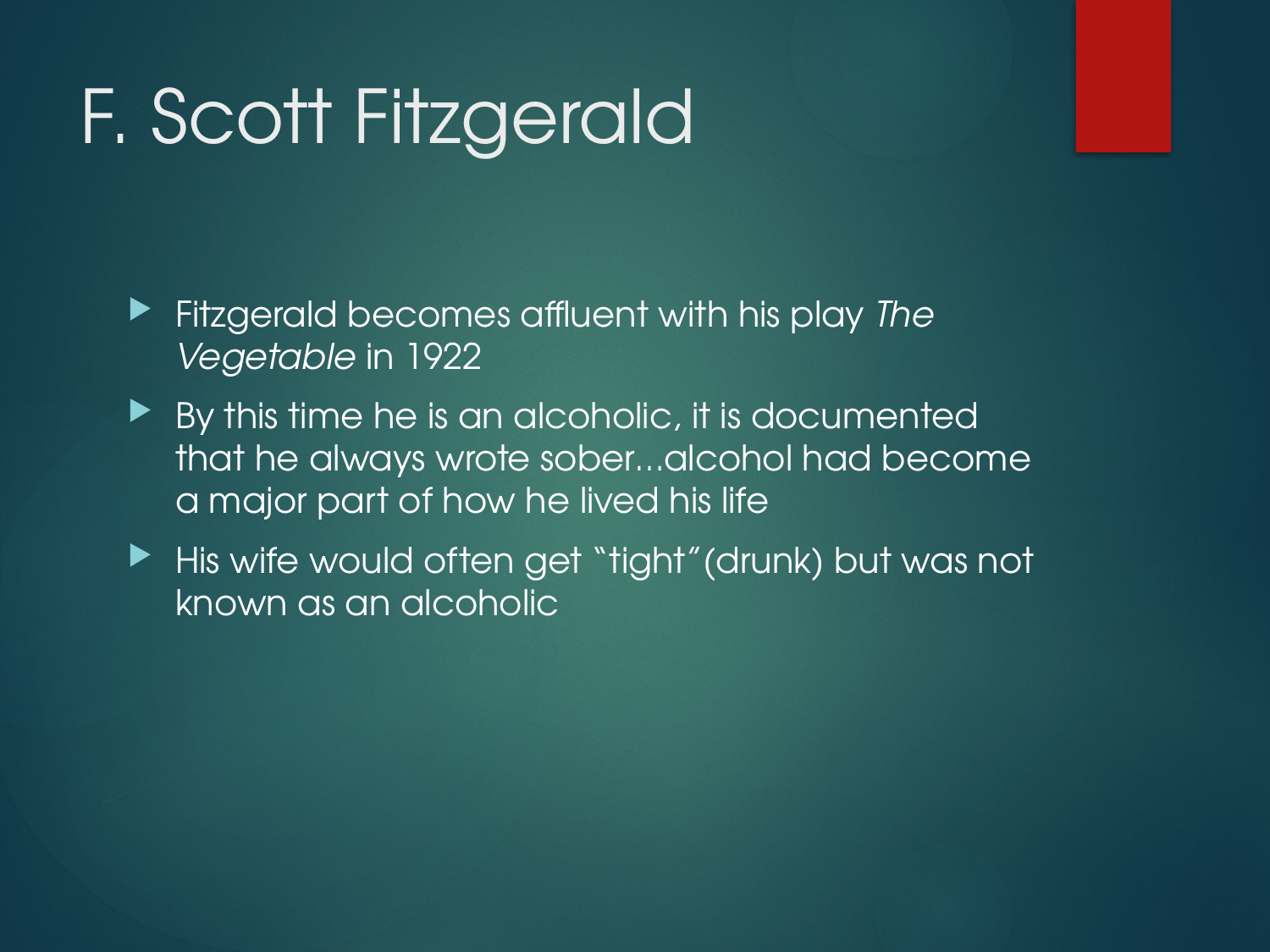

# F. Scott Fitzgerald
Fitzgerald becomes affluent with his play The Vegetable in 1922
By this time he is an alcoholic, it is documented that he always wrote sober…alcohol had become a major part of how he lived his life
His wife would often get “tight”(drunk) but was not known as an alcoholic